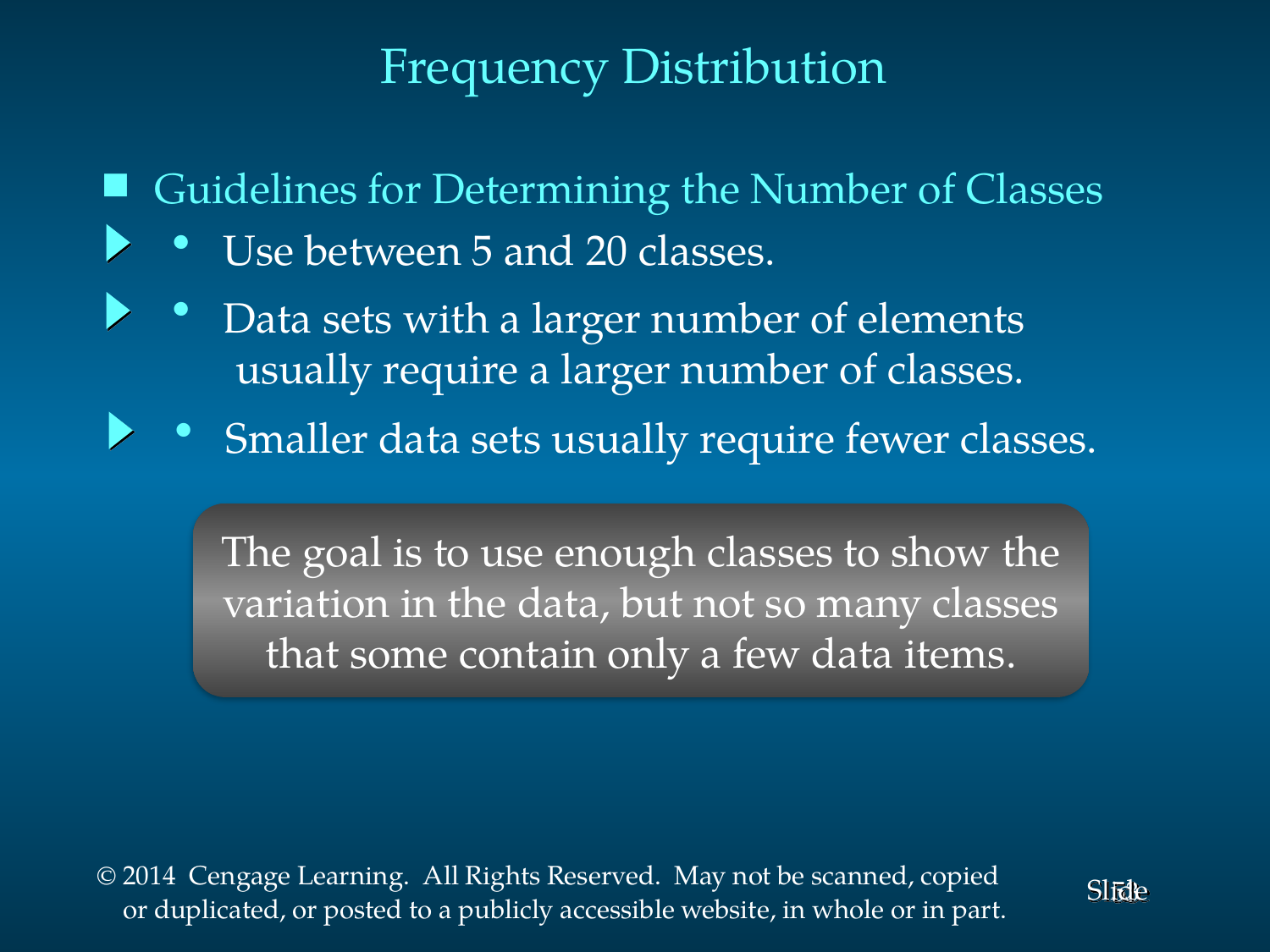

# Frequency Distribution
Guidelines for Determining the Number of Classes
  Use between 5 and 20 classes.

  Data sets with a larger number of elements
      usually require a larger number of classes.

  Smaller data sets usually require fewer classes.

The goal is to use enough classes to show the
variation in the data, but not so many classes
that some contain only a few data items.